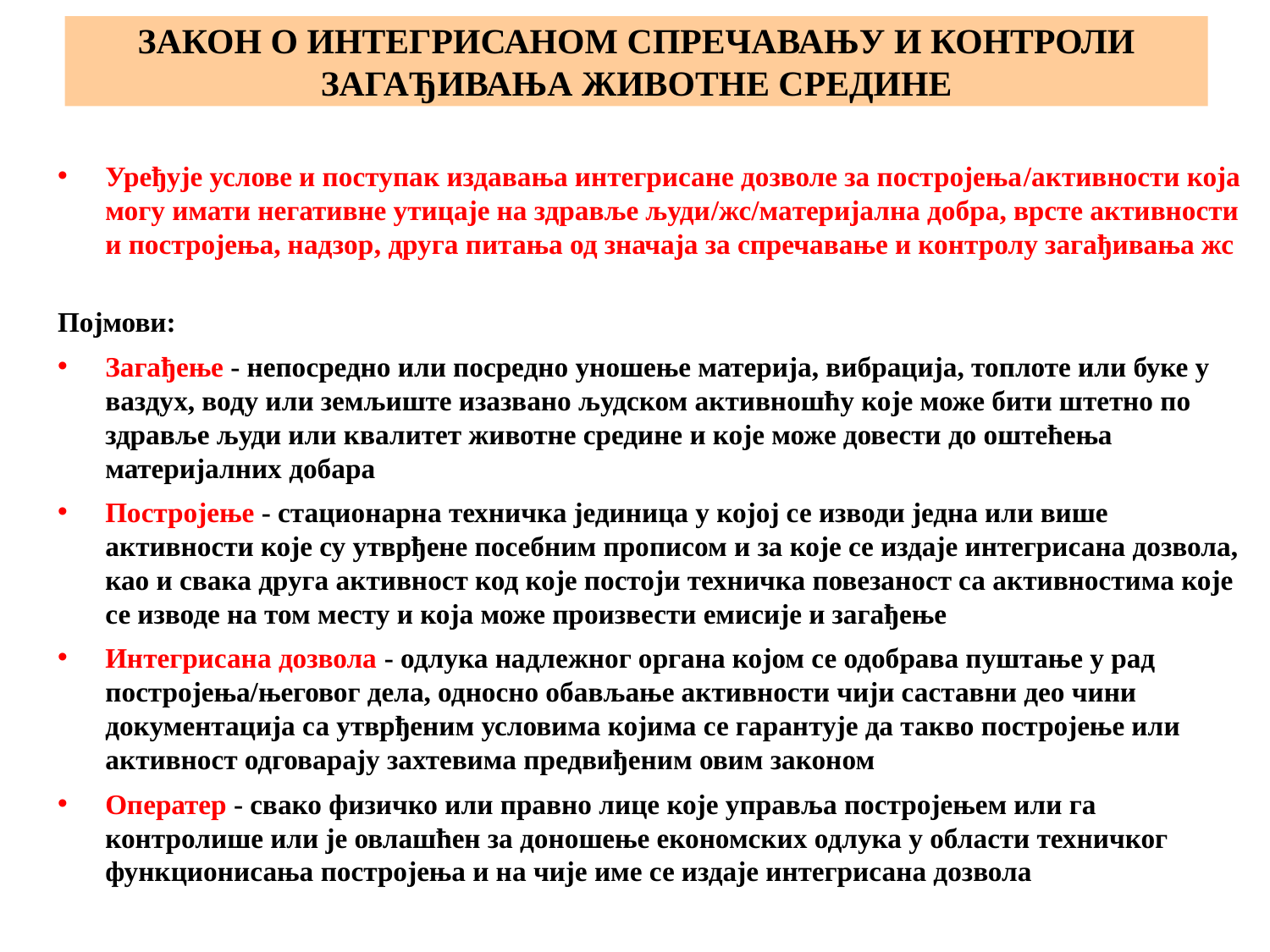

# ЗАКОН О ИНТЕГРИСАНОМ СПРЕЧАВАЊУ И КОНТРОЛИ ЗАГАЂИВАЊА ЖИВОТНЕ СРЕДИНЕ
Уређује услове и поступак издавања интегрисане дозволе за постројења/активности која могу имати негативне утицаје на здравље људи/жс/материјална добра, врсте активности и постројења, надзор, друга питања од значаја за спречавање и контролу загађивања жс

Појмови:
Загађење - непосредно или посредно уношење материја, вибрација, топлоте или буке у ваздух, воду или земљиште изазвано људском активношћу које може бити штетно по здравље људи или квалитет животне средине и које може довести до оштећења материјалних добара
Постројење - стационарна техничка јединица у којој се изводи једна или више активности које су утврђене посебним прописом и за које се издаје интегрисана дозвола, као и свака друга активност код које постоји техничка повезаност са активностима које се изводе на том месту и која може произвести емисије и загађење
Интегрисана дозвола - одлука надлежног органа којом се одобрава пуштање у рад постројења/његовог дела, односно обављање активности чији саставни део чини документација са утврђеним условима којима се гарантује да такво постројење или активност одговарају захтевима предвиђеним овим законом
Оператер - свако физичко или правно лице које управља постројењем или га контролише или је овлашћен за доношење економских одлука у области техничког функционисања постројења и на чије име се издаје интегрисана дозвола